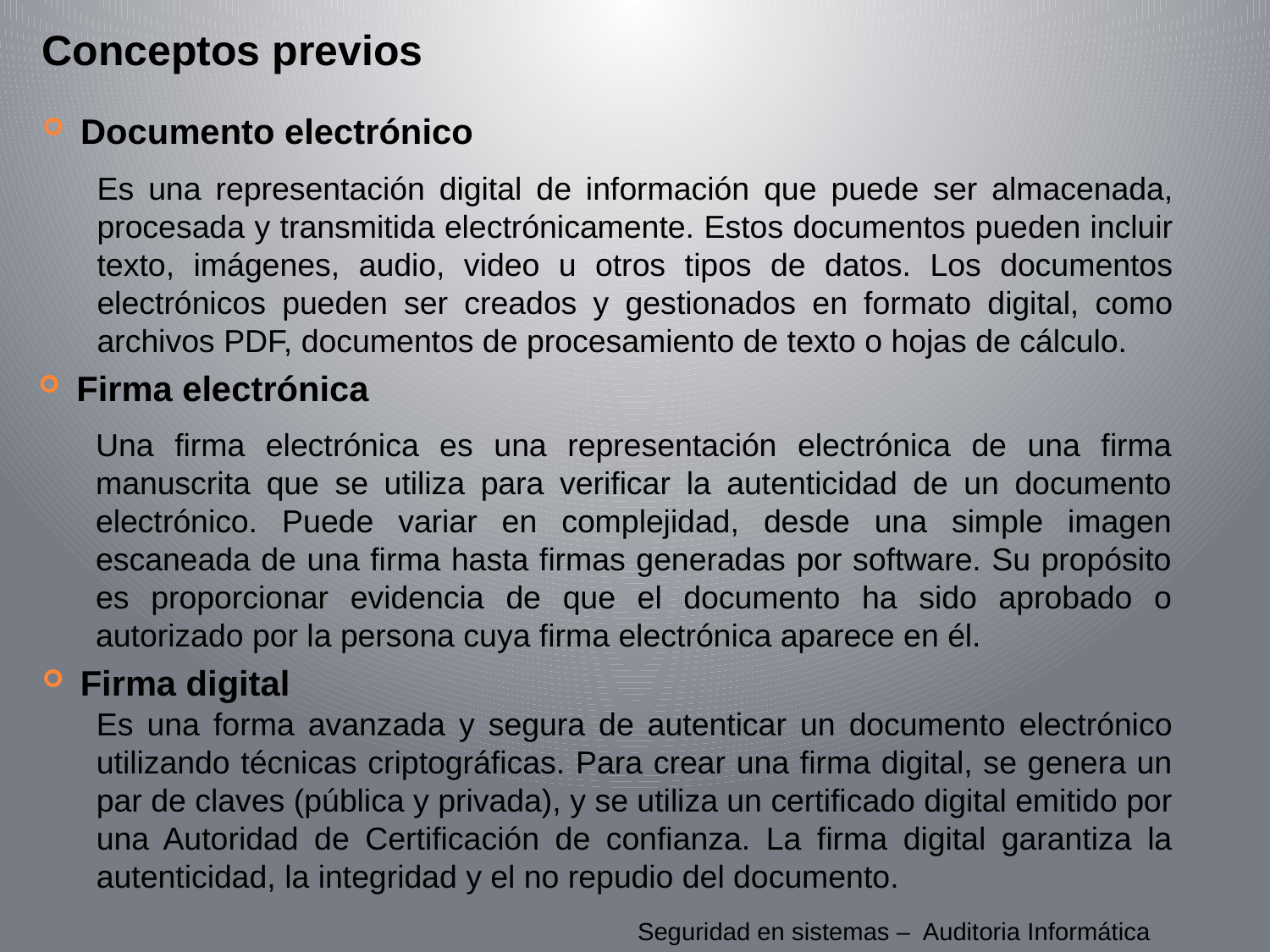

Conceptos previos
Documento electrónico

Es una representación digital de información que puede ser almacenada, procesada y transmitida electrónicamente. Estos documentos pueden incluir texto, imágenes, audio, video u otros tipos de datos. Los documentos electrónicos pueden ser creados y gestionados en formato digital, como archivos PDF, documentos de procesamiento de texto o hojas de cálculo.
Firma electrónica

Una firma electrónica es una representación electrónica de una firma manuscrita que se utiliza para verificar la autenticidad de un documento electrónico. Puede variar en complejidad, desde una simple imagen escaneada de una firma hasta firmas generadas por software. Su propósito es proporcionar evidencia de que el documento ha sido aprobado o autorizado por la persona cuya firma electrónica aparece en él.
Firma digital

Es una forma avanzada y segura de autenticar un documento electrónico utilizando técnicas criptográficas. Para crear una firma digital, se genera un par de claves (pública y privada), y se utiliza un certificado digital emitido por una Autoridad de Certificación de confianza. La firma digital garantiza la autenticidad, la integridad y el no repudio del documento.
Seguridad en sistemas –  Auditoria Informática